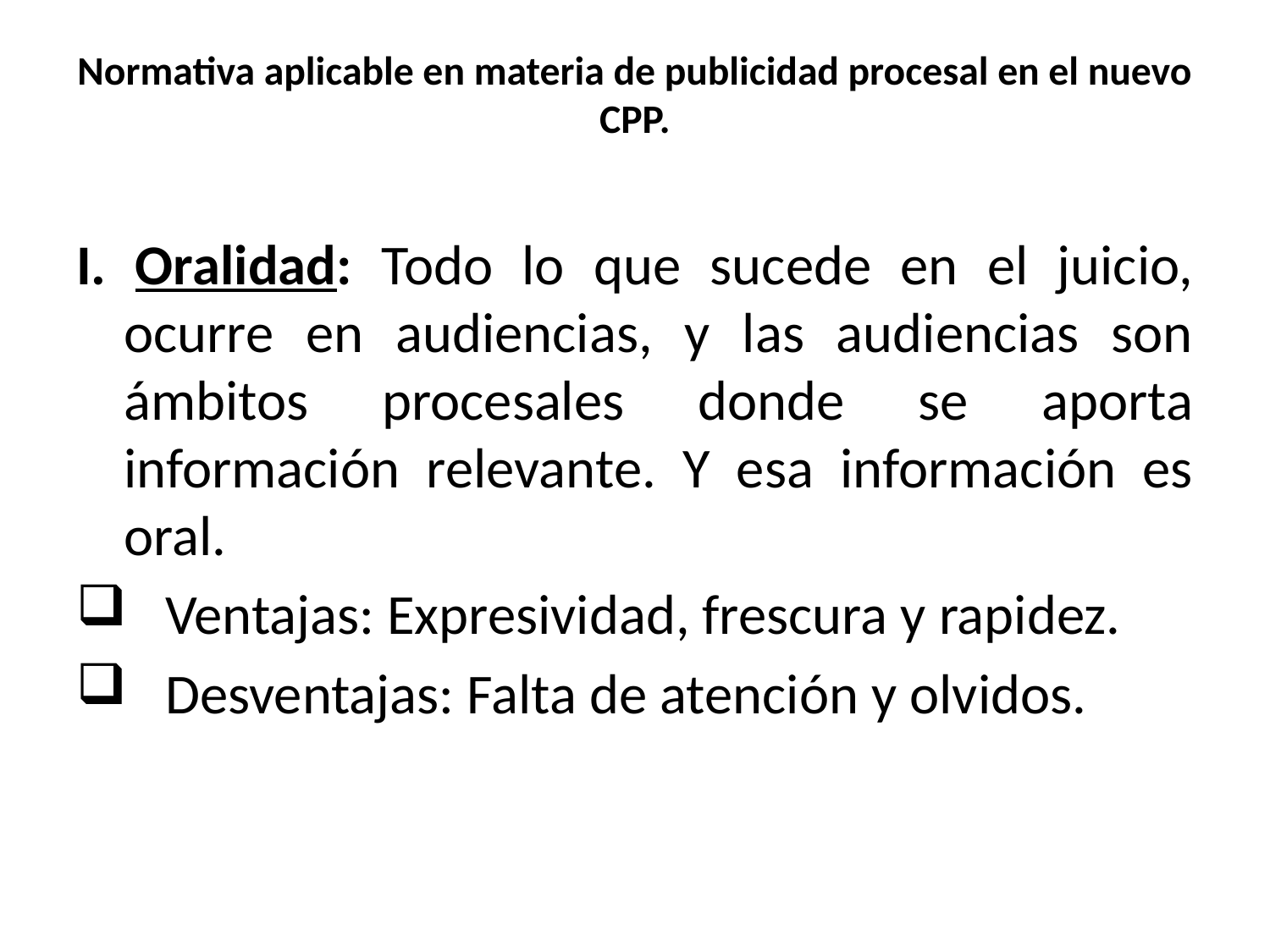

# Normativa aplicable en materia de publicidad procesal en el nuevo CPP.
I. Oralidad: Todo lo que sucede en el juicio, ocurre en audiencias, y las audiencias son ámbitos procesales donde se aporta información relevante. Y esa información es oral.
   Ventajas: Expresividad, frescura y rapidez.
   Desventajas: Falta de atención y olvidos.